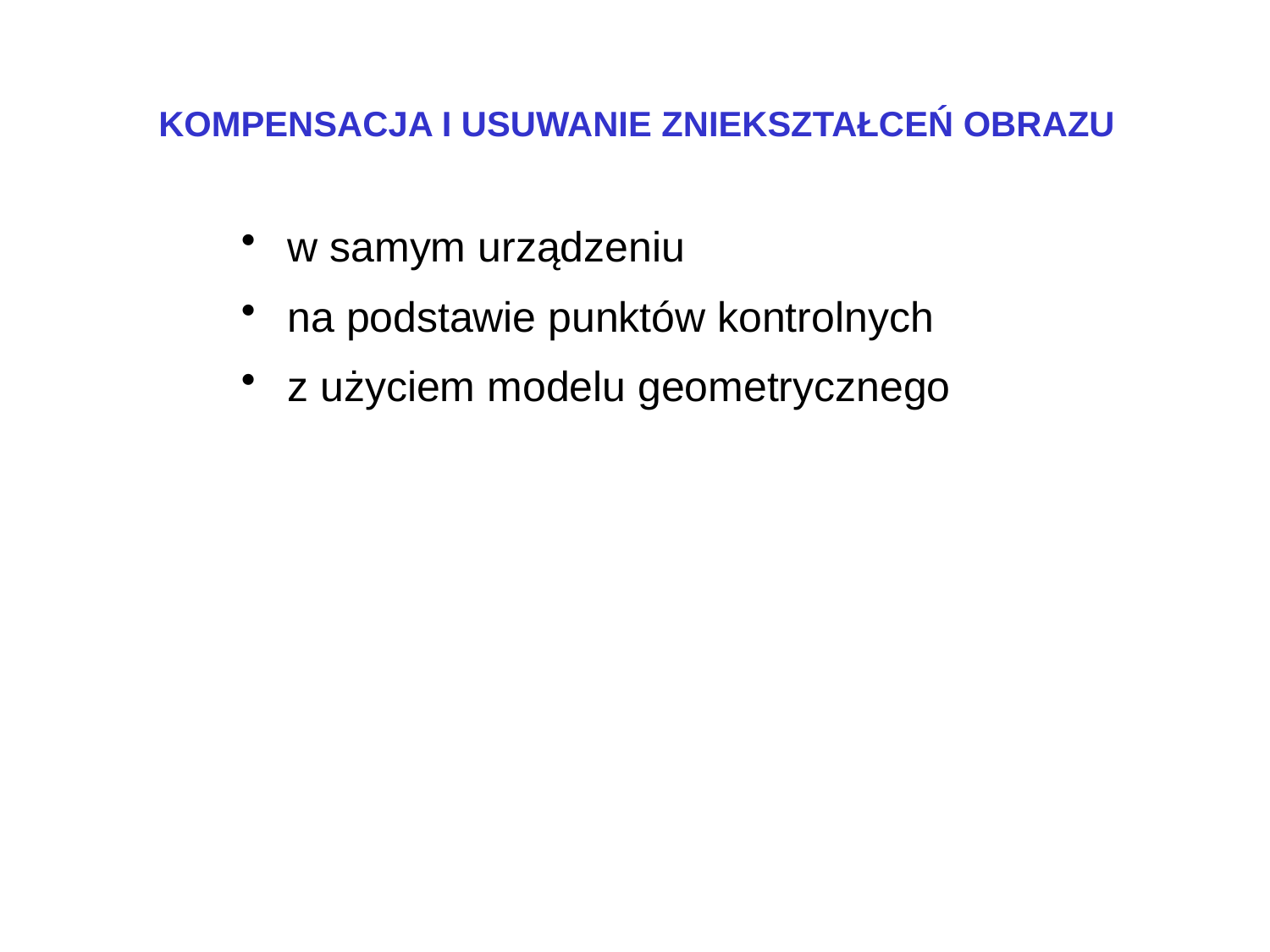

KOMPENSACJA I USUWANIE ZNIEKSZTAŁCEŃ OBRAZU
  w samym urządzeniu
  na podstawie punktów kontrolnych
  z użyciem modelu geometrycznego